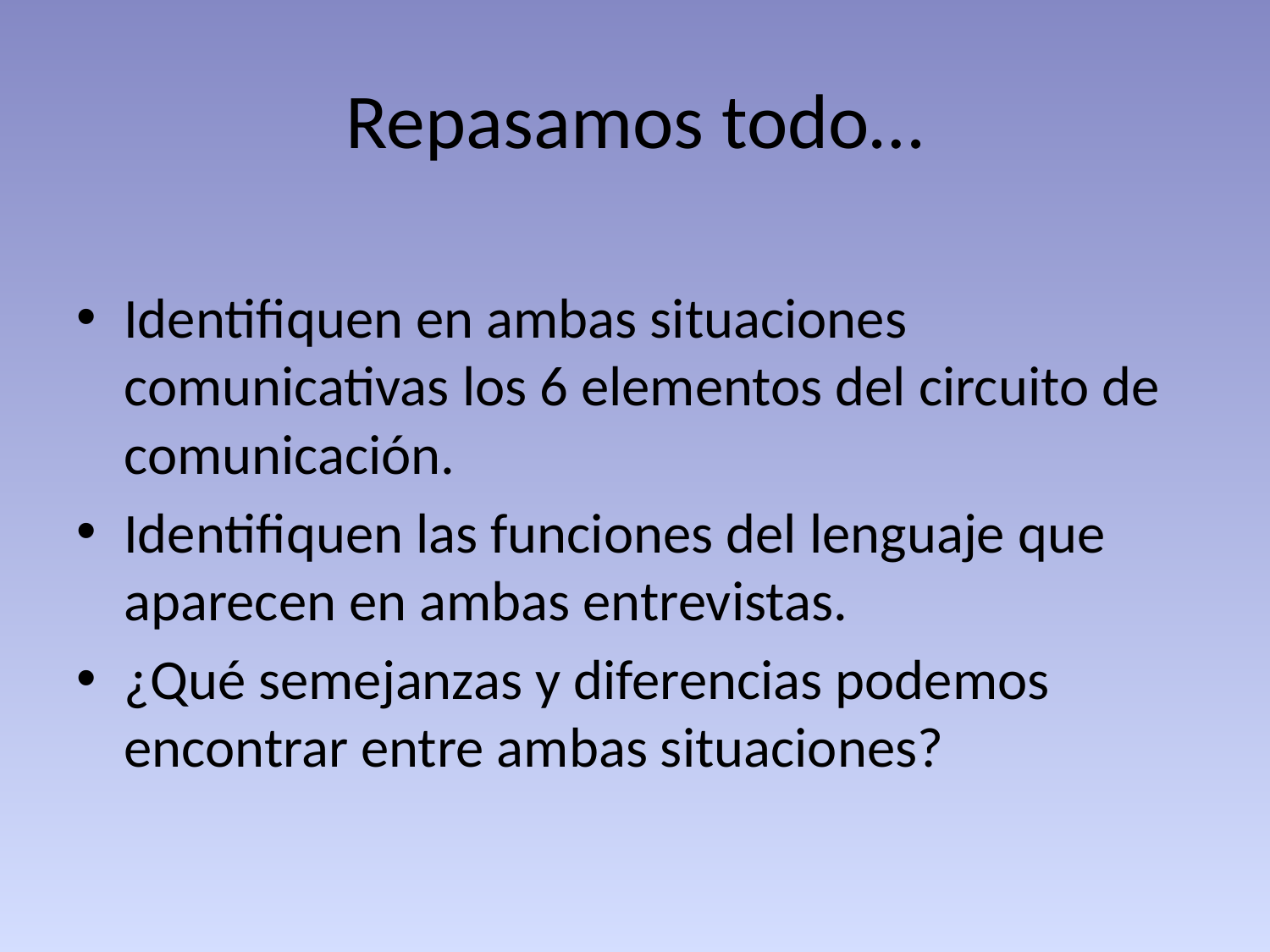

# Repasamos todo…

Identifiquen en ambas situaciones comunicativas los 6 elementos del circuito de comunicación.
Identifiquen las funciones del lenguaje que aparecen en ambas entrevistas.
¿Qué semejanzas y diferencias podemos encontrar entre ambas situaciones?